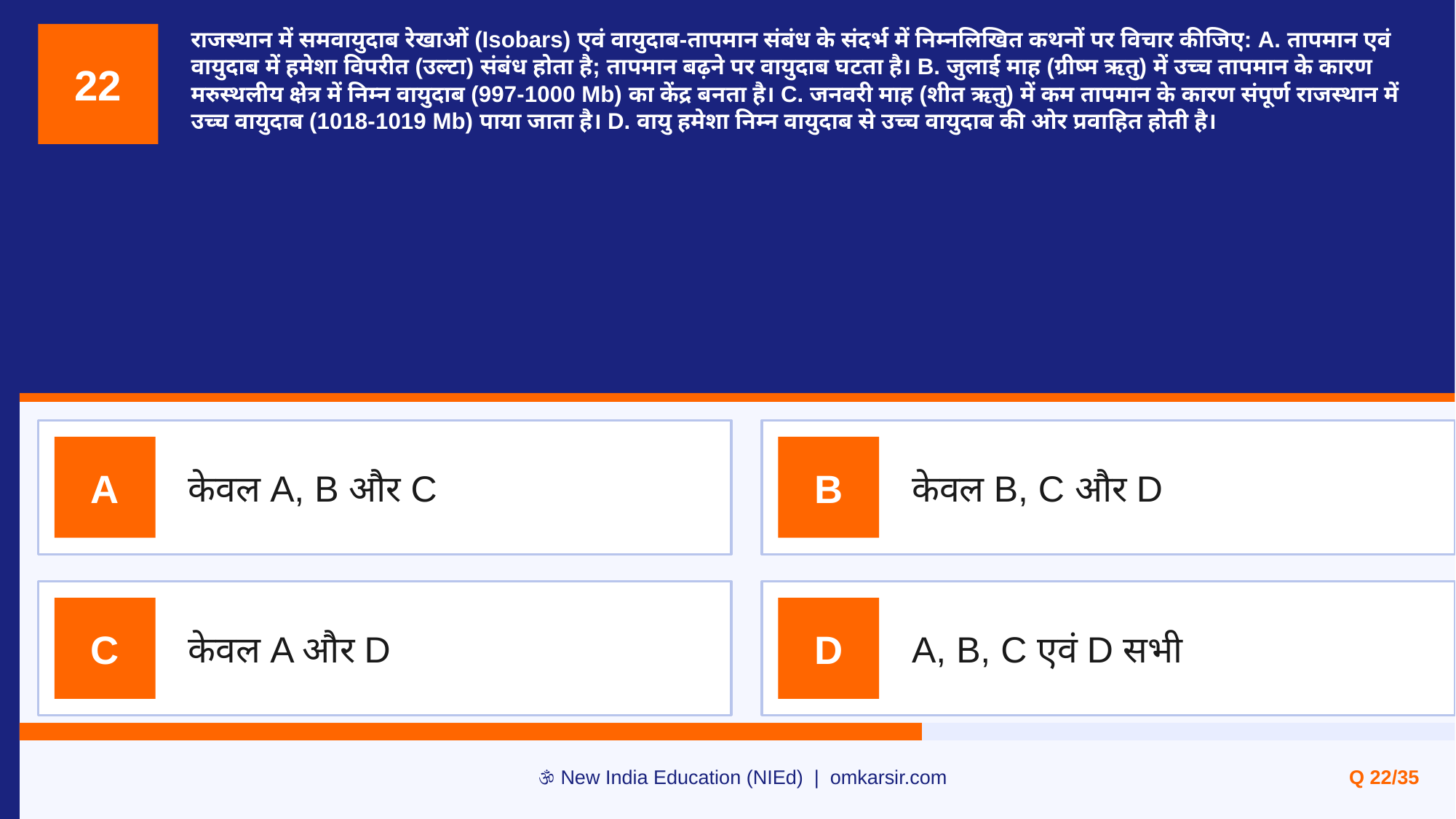

राजस्थान में समवायुदाब रेखाओं (Isobars) एवं वायुदाब-तापमान संबंध के संदर्भ में निम्नलिखित कथनों पर विचार कीजिए: A. तापमान एवं वायुदाब में हमेशा विपरीत (उल्टा) संबंध होता है; तापमान बढ़ने पर वायुदाब घटता है। B. जुलाई माह (ग्रीष्म ऋतु) में उच्च तापमान के कारण मरुस्थलीय क्षेत्र में निम्न वायुदाब (997-1000 Mb) का केंद्र बनता है। C. जनवरी माह (शीत ऋतु) में कम तापमान के कारण संपूर्ण राजस्थान में उच्च वायुदाब (1018-1019 Mb) पाया जाता है। D. वायु हमेशा निम्न वायुदाब से उच्च वायुदाब की ओर प्रवाहित होती है।
22

केवल A, B और C
केवल B, C और D
A
B

केवल A और D
A, B, C एवं D सभी
C
D

🕉️ New India Education (NIEd)  |  omkarsir.com
Q 22/35